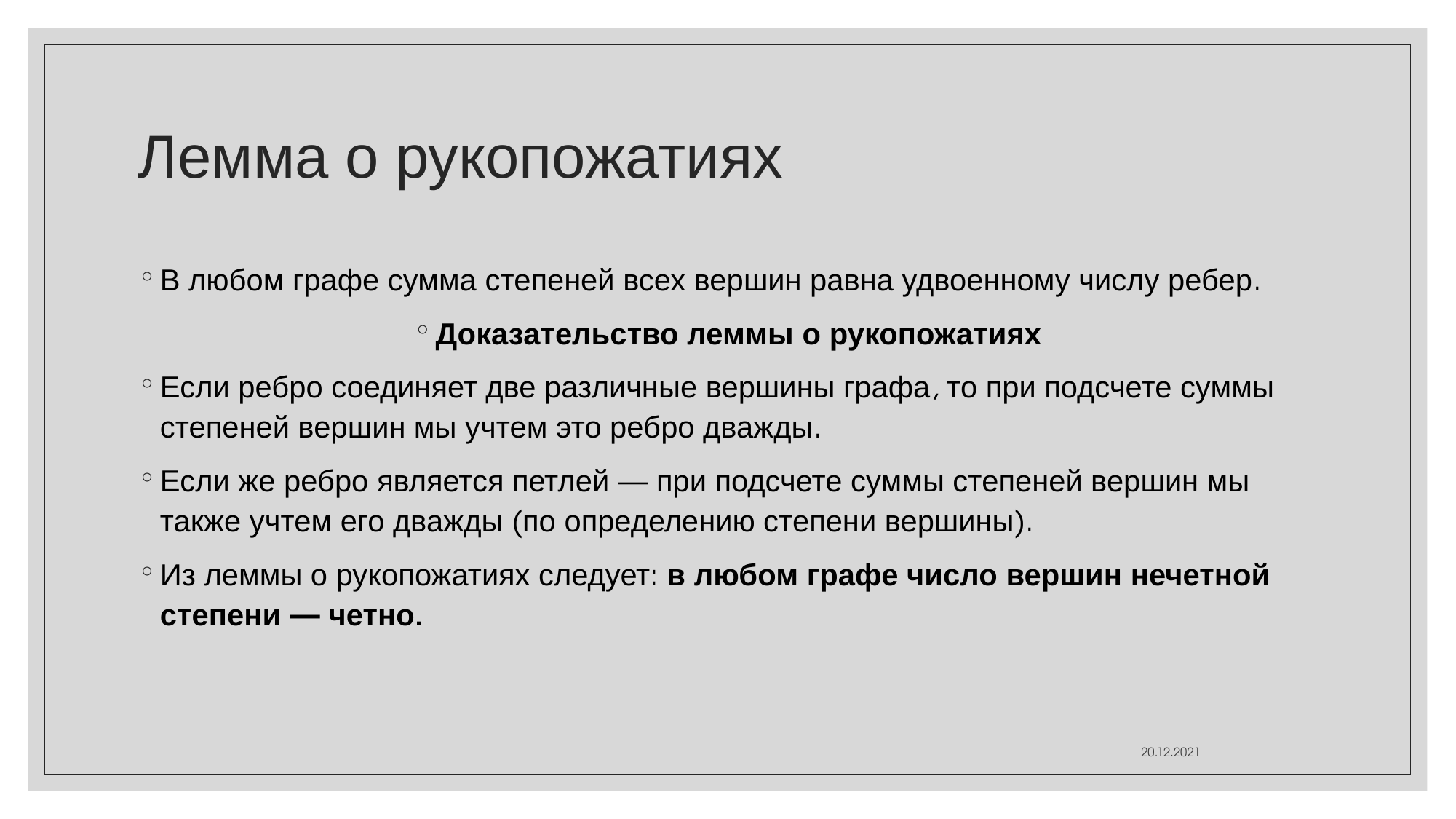

# Лемма о рукопожатиях
В любом графе сумма степеней всех вершин равна удвоенному числу ребер.
Доказательство леммы о рукопожатиях
Если ребро соединяет две различные вершины графа, то при подсчете суммы степеней вершин мы учтем это ребро дважды.
Если же ребро является петлей — при подсчете суммы степеней вершин мы также учтем его дважды (по определению степени вершины).
Из леммы о рукопожатиях следует: в любом графе число вершин нечетной степени — четно.
20.12.2021